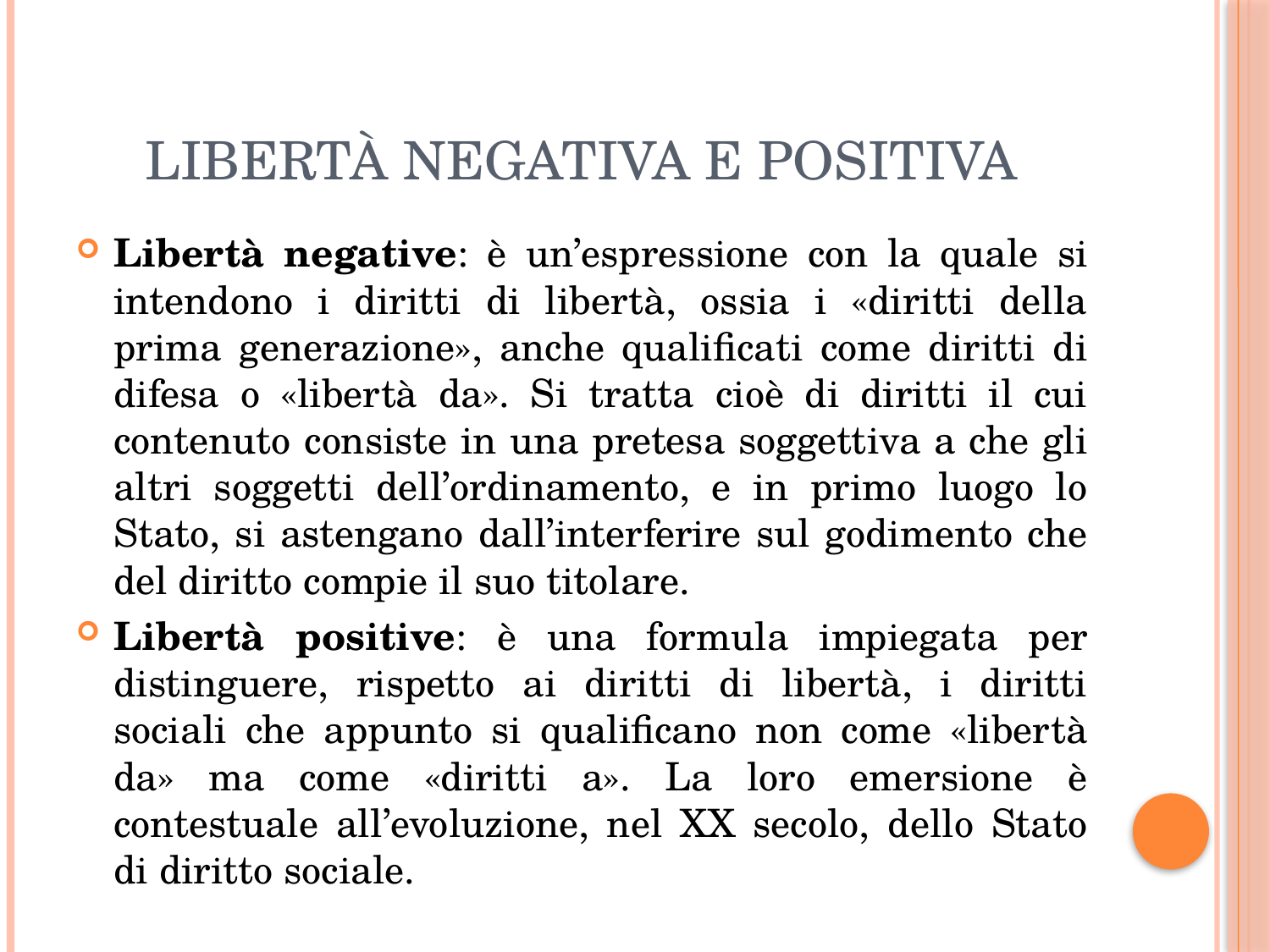

# Libertà negativa e positiva
Libertà negative: è un’espressione con la quale si intendono i diritti di libertà, ossia i «diritti della prima generazione», anche qualificati come diritti di difesa o «libertà da». Si tratta cioè di diritti il cui contenuto consiste in una pretesa soggettiva a che gli altri soggetti dell’ordinamento, e in primo luogo lo Stato, si astengano dall’interferire sul godimento che del diritto compie il suo titolare.
Libertà positive: è una formula impiegata per distinguere, rispetto ai diritti di libertà, i diritti sociali che appunto si qualificano non come «libertà da» ma come «diritti a». La loro emersione è contestuale all’evoluzione, nel XX secolo, dello Stato di diritto sociale.